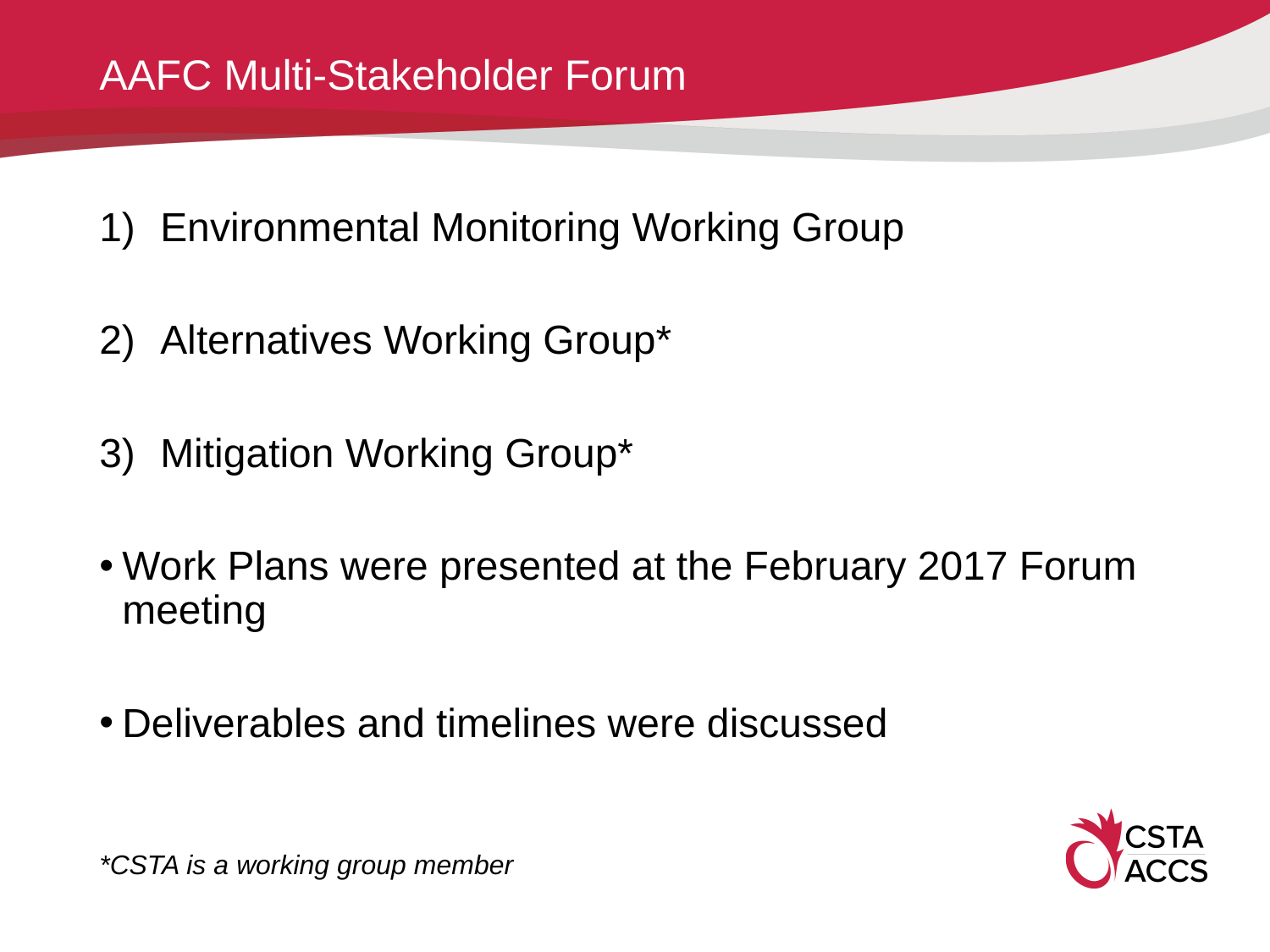

# AAFC Multi-Stakeholder Forum
Environmental Monitoring Working Group

Alternatives Working Group*

Mitigation Working Group*

Work Plans were presented at the February 2017 Forum meeting

Deliverables and timelines were discussed

*CSTA is a working group member